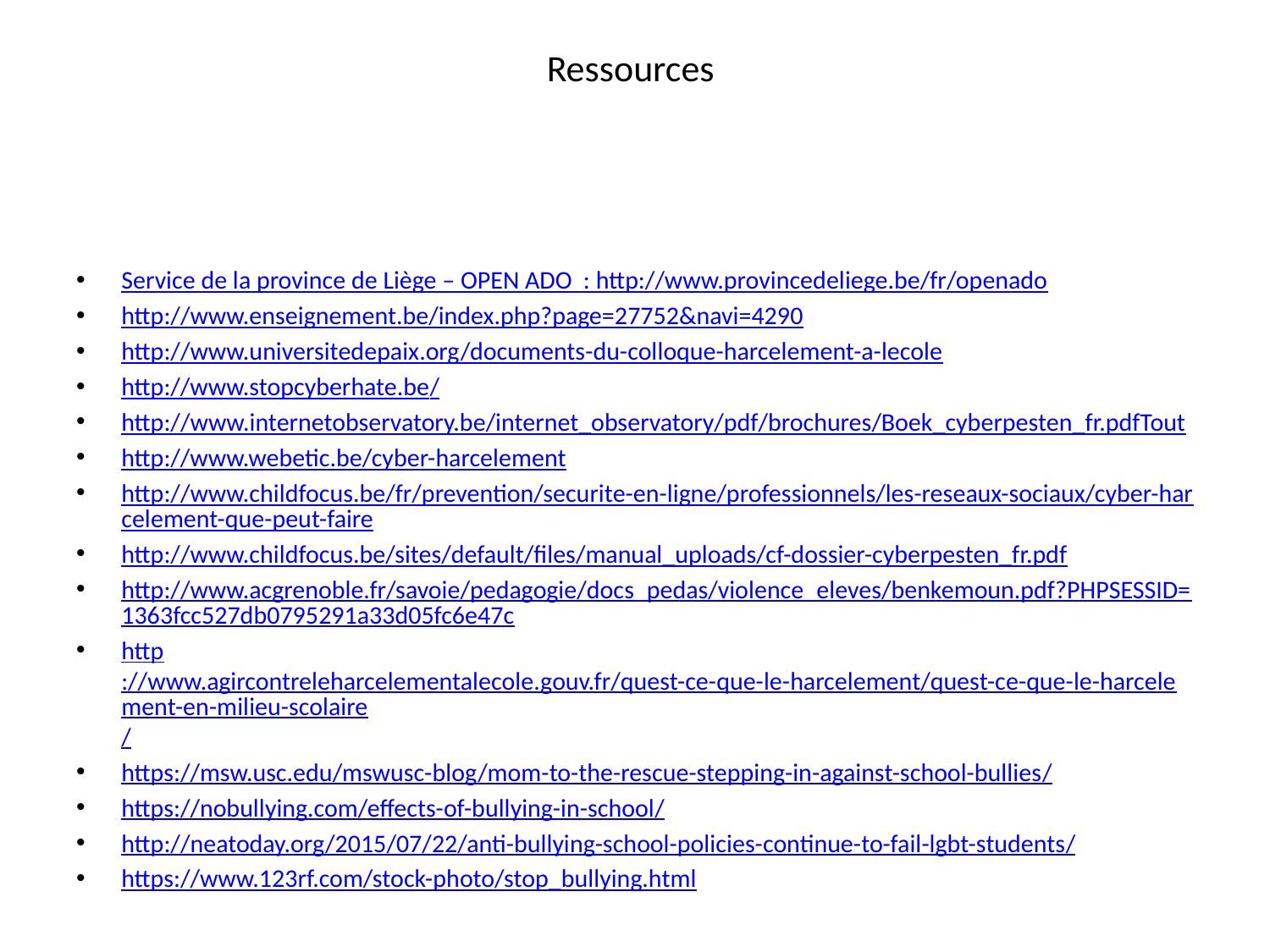

# Ressources

Service de la province de Liège – OPEN ADO  : http://www.provincedeliege.be/fr/openado
http://www.enseignement.be/index.php?page=27752&navi=4290
http://www.universitedepaix.org/documents-du-colloque-harcelement-a-lecole
http://www.stopcyberhate.be/
http://www.internetobservatory.be/internet_observatory/pdf/brochures/Boek_cyberpesten_fr.pdfTout
http://www.webetic.be/cyber-harcelement
http://www.childfocus.be/fr/prevention/securite-en-ligne/professionnels/les-reseaux-sociaux/cyber-harcelement-que-peut-faire
http://www.childfocus.be/sites/default/files/manual_uploads/cf-dossier-cyberpesten_fr.pdf
http://www.acgrenoble.fr/savoie/pedagogie/docs_pedas/violence_eleves/benkemoun.pdf?PHPSESSID=1363fcc527db0795291a33d05fc6e47c
http://www.agircontreleharcelementalecole.gouv.fr/quest-ce-que-le-harcelement/quest-ce-que-le-harcelement-en-milieu-scolaire/
https://msw.usc.edu/mswusc-blog/mom-to-the-rescue-stepping-in-against-school-bullies/
https://nobullying.com/effects-of-bullying-in-school/
http://neatoday.org/2015/07/22/anti-bullying-school-policies-continue-to-fail-lgbt-students/
https://www.123rf.com/stock-photo/stop_bullying.html